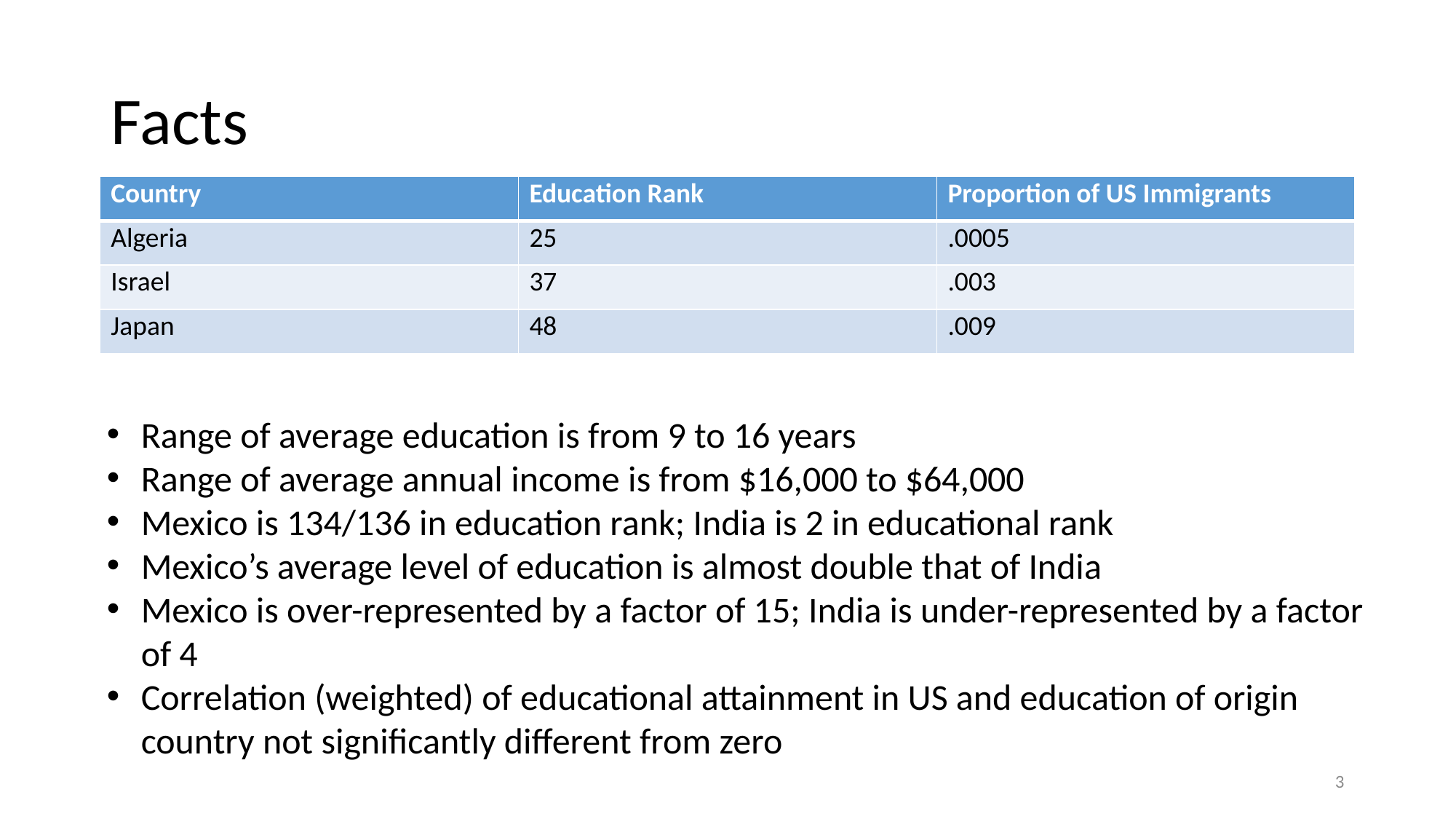

# Facts
| Country | Education Rank | Proportion of US Immigrants |
| --- | --- | --- |
| Algeria | 25 | .0005 |
| Israel | 37 | .003 |
| Japan | 48 | .009 |
Range of average education is from 9 to 16 years
Range of average annual income is from $16,000 to $64,000
Mexico is 134/136 in education rank; India is 2 in educational rank
Mexico’s average level of education is almost double that of India
Mexico is over-represented by a factor of 15; India is under-represented by a factor of 4
Correlation (weighted) of educational attainment in US and education of origin country not significantly different from zero

3